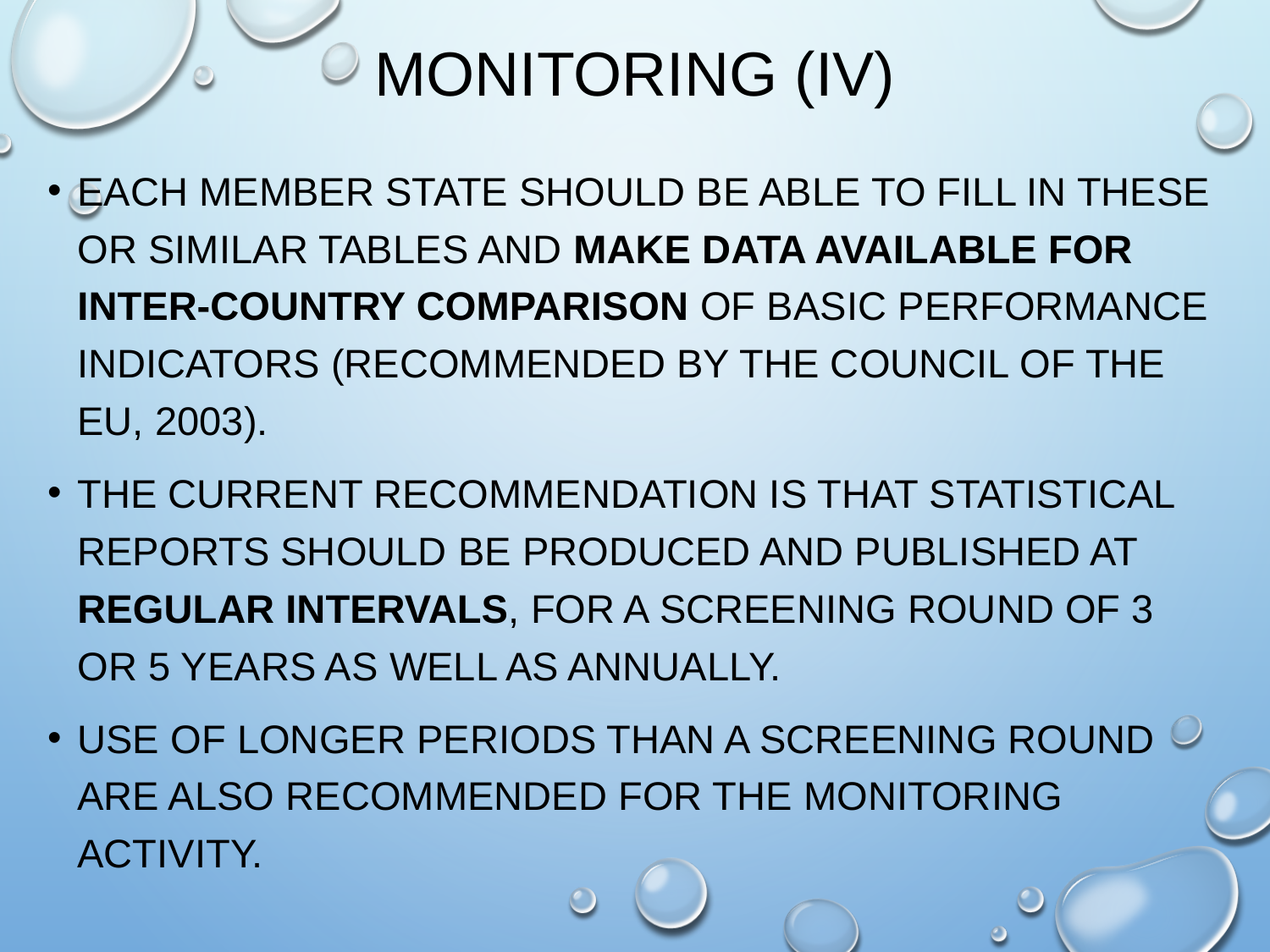

# MONITORING (IV)
Each member state should be able to fill in these or similar tables and make data available for inter-country comparison of basic performance indicators (recommended by the Council of the EU, 2003).
The current recommendation is that statistical reports should be produced and published at regular intervals, for a screening round of 3 or 5 years as well as annually.
Use of longer periods than a screening round are also recommended for the monitoring activity.